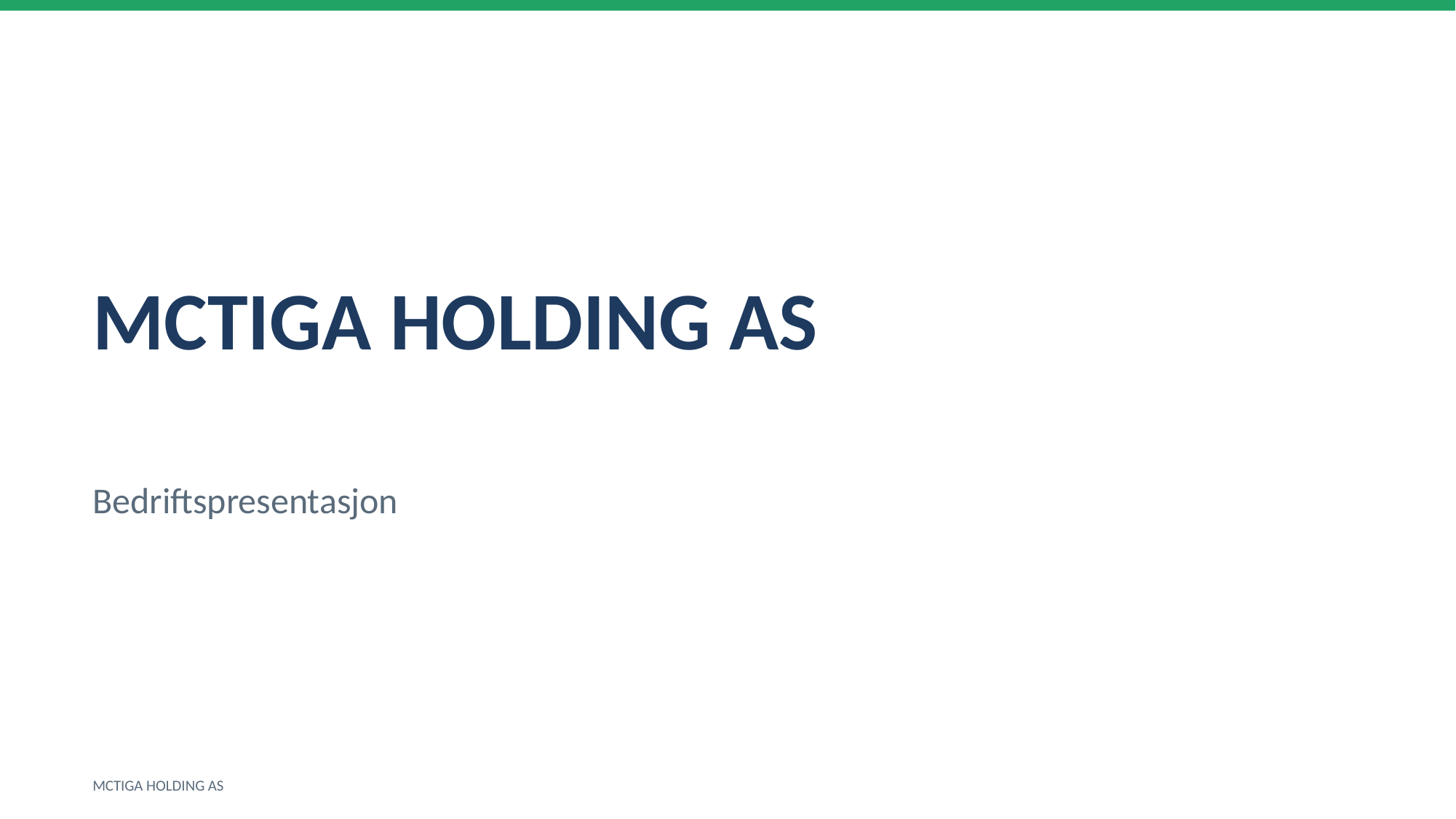

MCTIGA HOLDING AS
Bedriftspresentasjon
MCTIGA HOLDING AS